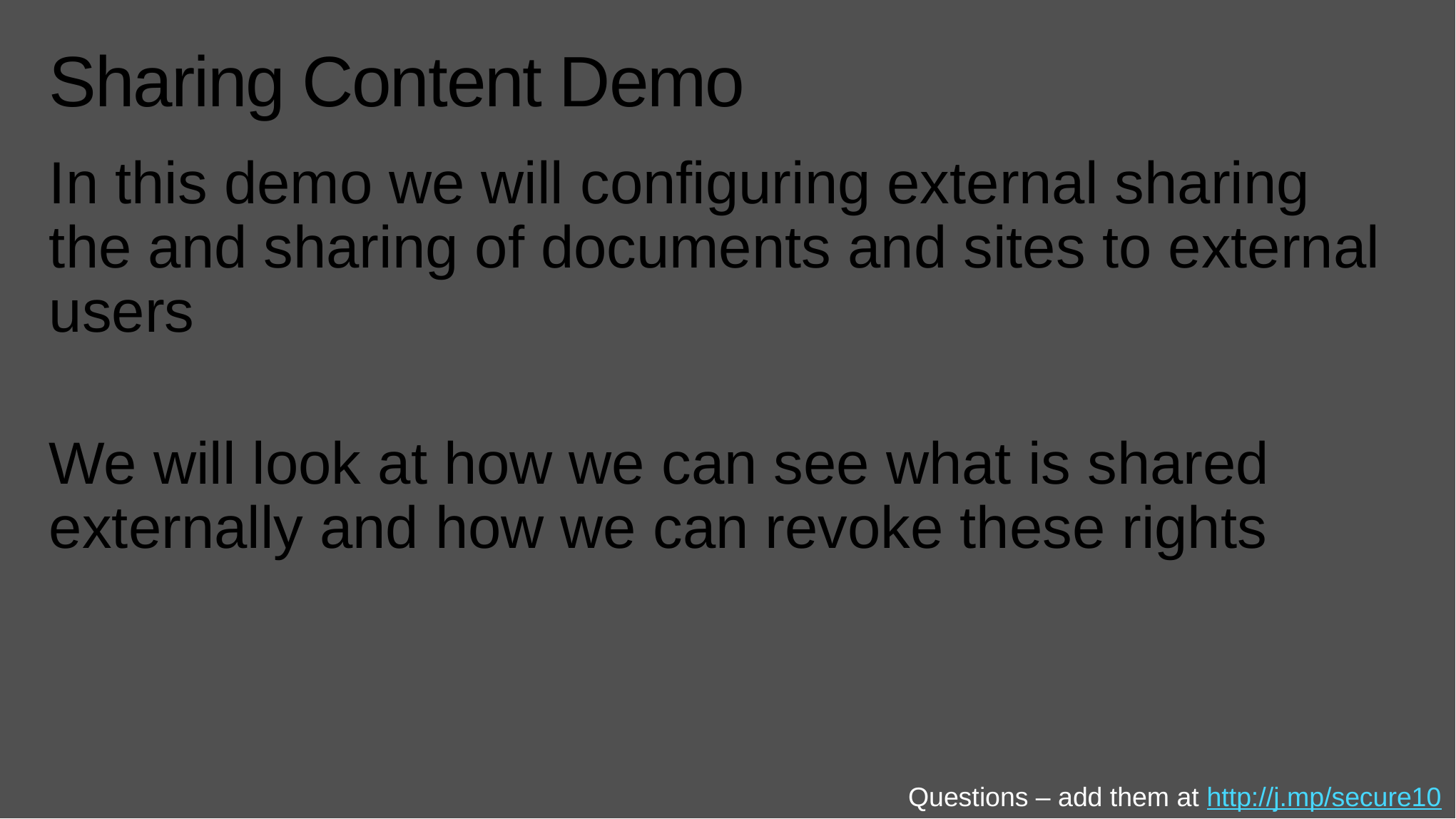

# Sharing Content Demo
In this demo we will configuring external sharing the and sharing of documents and sites to external users

We will look at how we can see what is shared externally and how we can revoke these rights